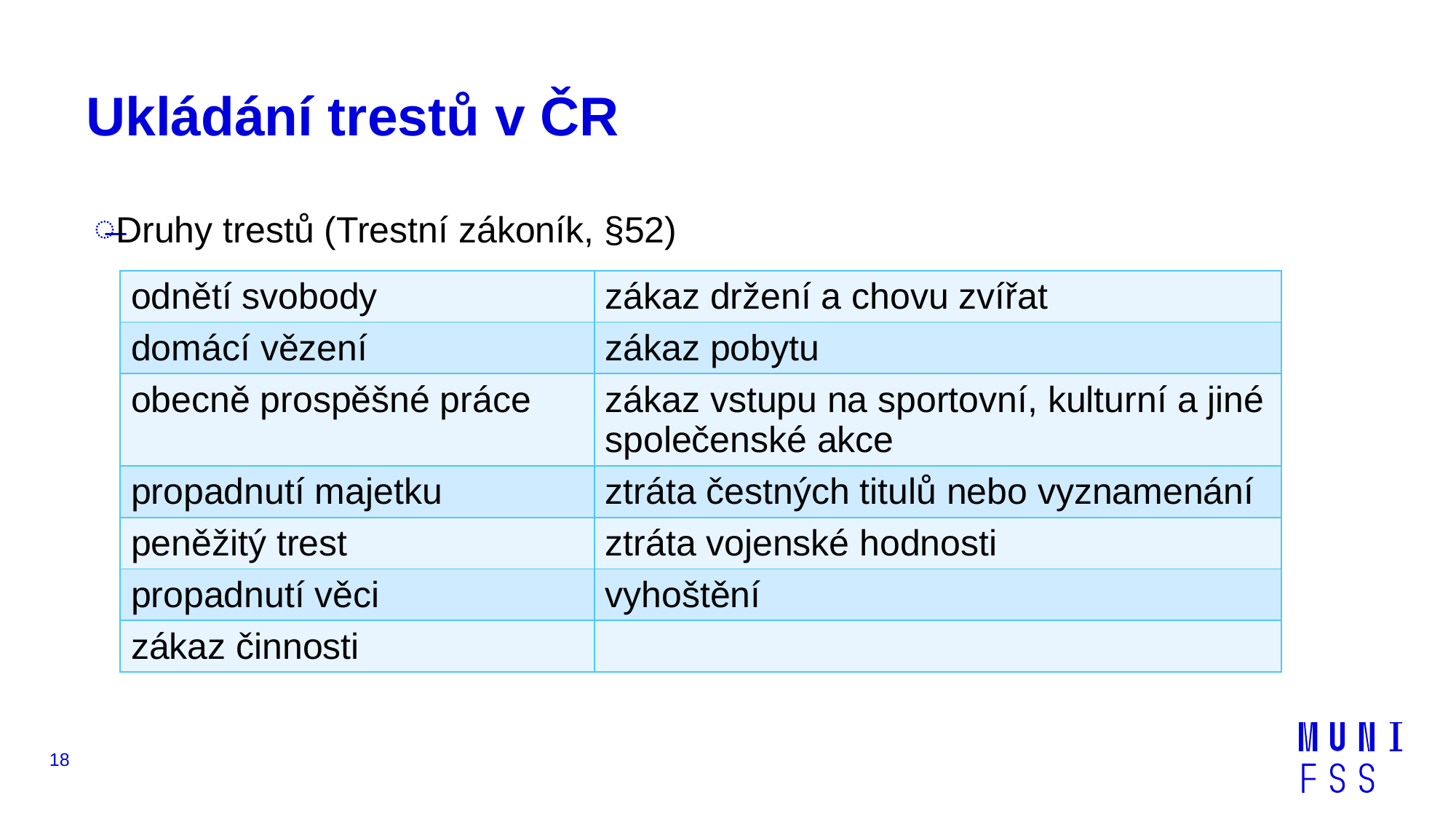

# Ukládání trestů v ČR
Druhy trestů (Trestní zákoník, §52)
| odnětí svobody | zákaz držení a chovu zvířat |
| --- | --- |
| domácí vězení | zákaz pobytu |
| obecně prospěšné práce | zákaz vstupu na sportovní, kulturní a jiné společenské akce |
| propadnutí majetku | ztráta čestných titulů nebo vyznamenání |
| peněžitý trest | ztráta vojenské hodnosti |
| propadnutí věci | vyhoštění |
| zákaz činnosti |  |
18